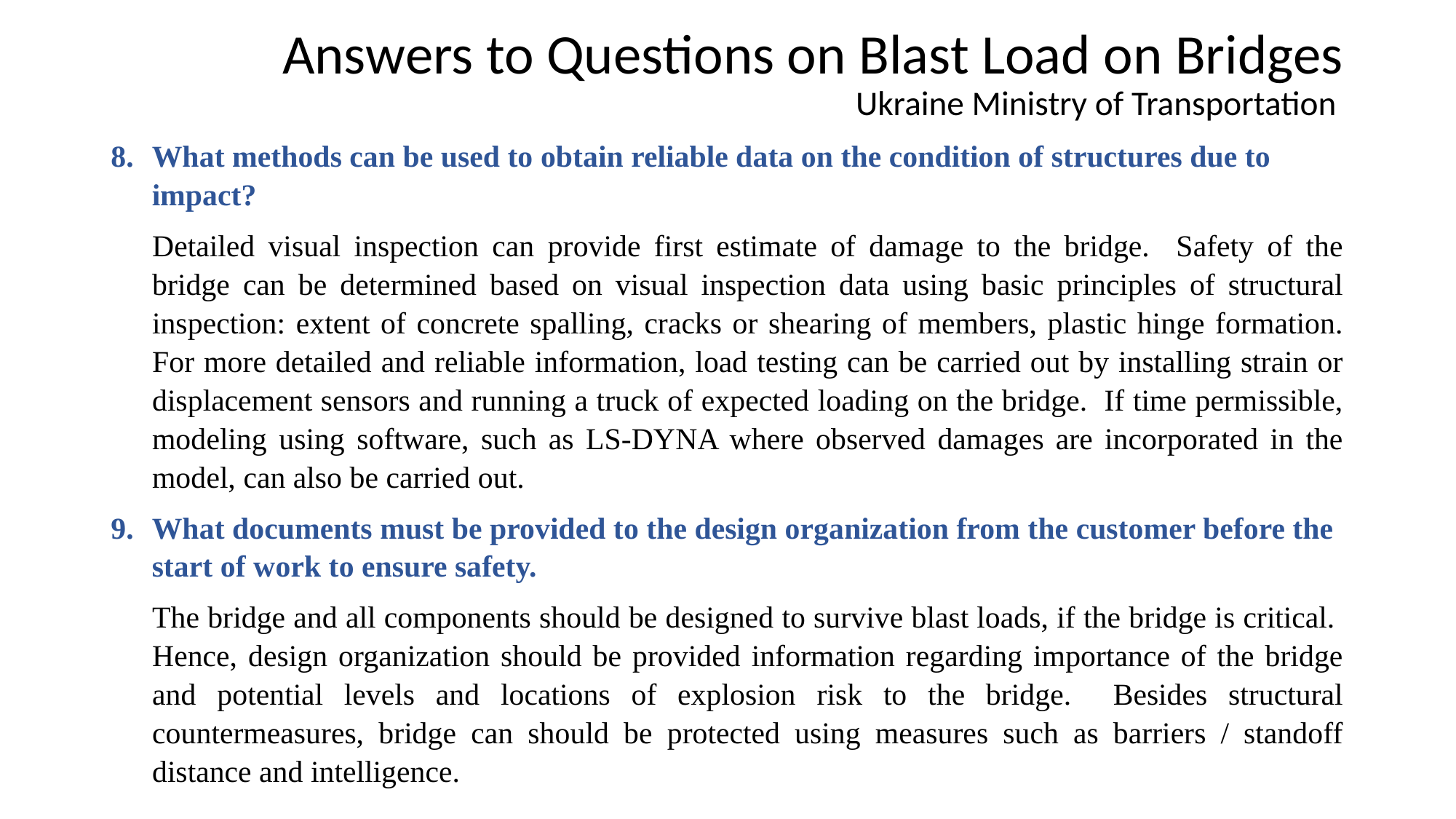

# Answers to Questions on Blast Load on Bridges Ukraine Ministry of Transportation
What methods can be used to obtain reliable data on the condition of structures due to impact?
Detailed visual inspection can provide first estimate of damage to the bridge.  Safety of the bridge can be determined based on visual inspection data using basic principles of structural inspection: extent of concrete spalling, cracks or shearing of members, plastic hinge formation. For more detailed and reliable information, load testing can be carried out by installing strain or displacement sensors and running a truck of expected loading on the bridge.  If time permissible, modeling using software, such as LS-DYNA where observed damages are incorporated in the model, can also be carried out.
What documents must be provided to the design organization from the customer before the start of work to ensure safety.
The bridge and all components should be designed to survive blast loads, if the bridge is critical.  Hence, design organization should be provided information regarding importance of the bridge and potential levels and locations of explosion risk to the bridge.  Besides structural countermeasures, bridge can should be protected using measures such as barriers / standoff distance and intelligence.